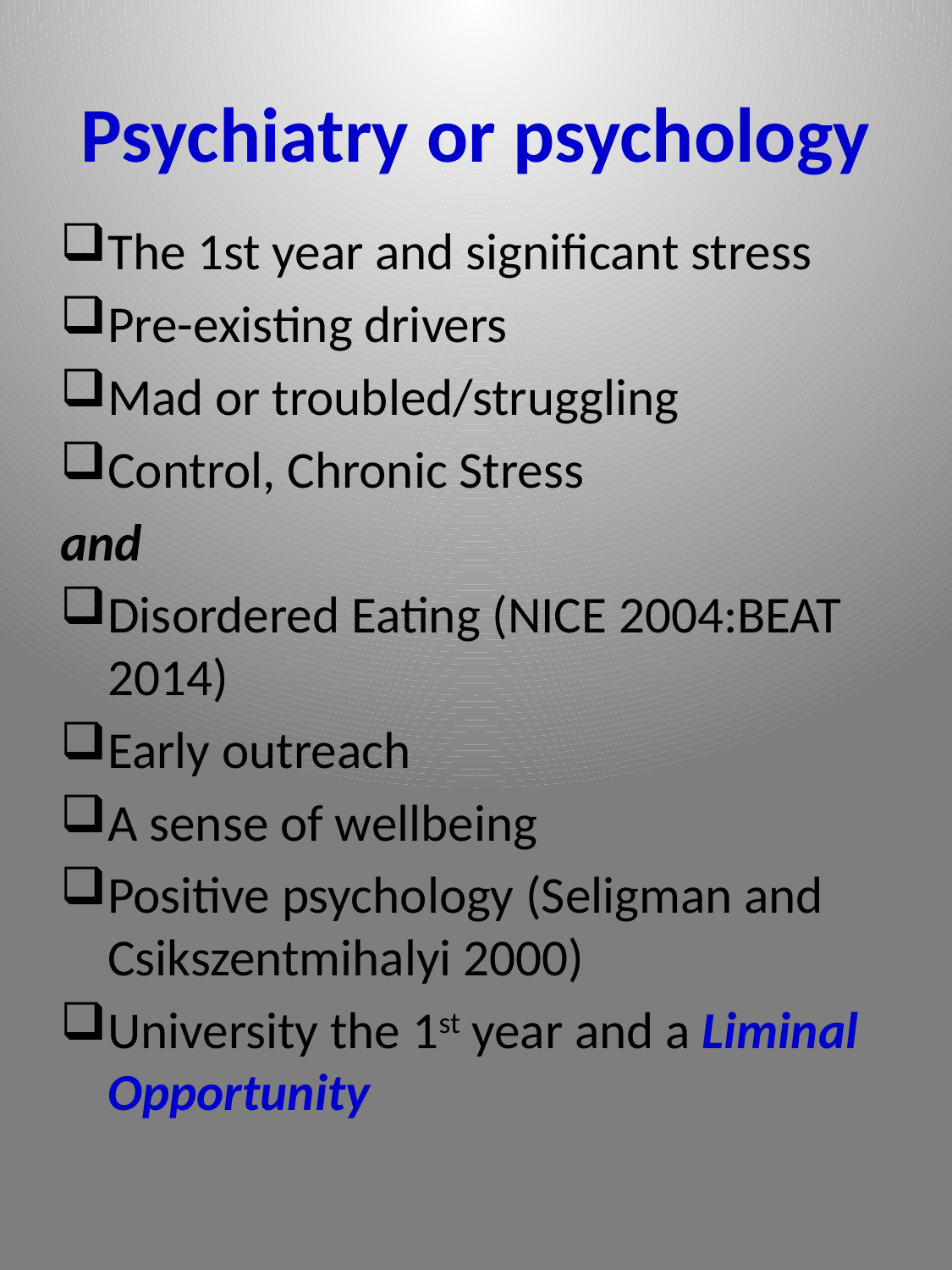

# Psychiatry or psychology
The 1st year and significant stress
Pre-existing drivers
Mad or troubled/struggling
Control, Chronic Stress
and
Disordered Eating (NICE 2004:BEAT 2014)
Early outreach
A sense of wellbeing
Positive psychology (Seligman and Csikszentmihalyi 2000)
University the 1st year and a Liminal Opportunity